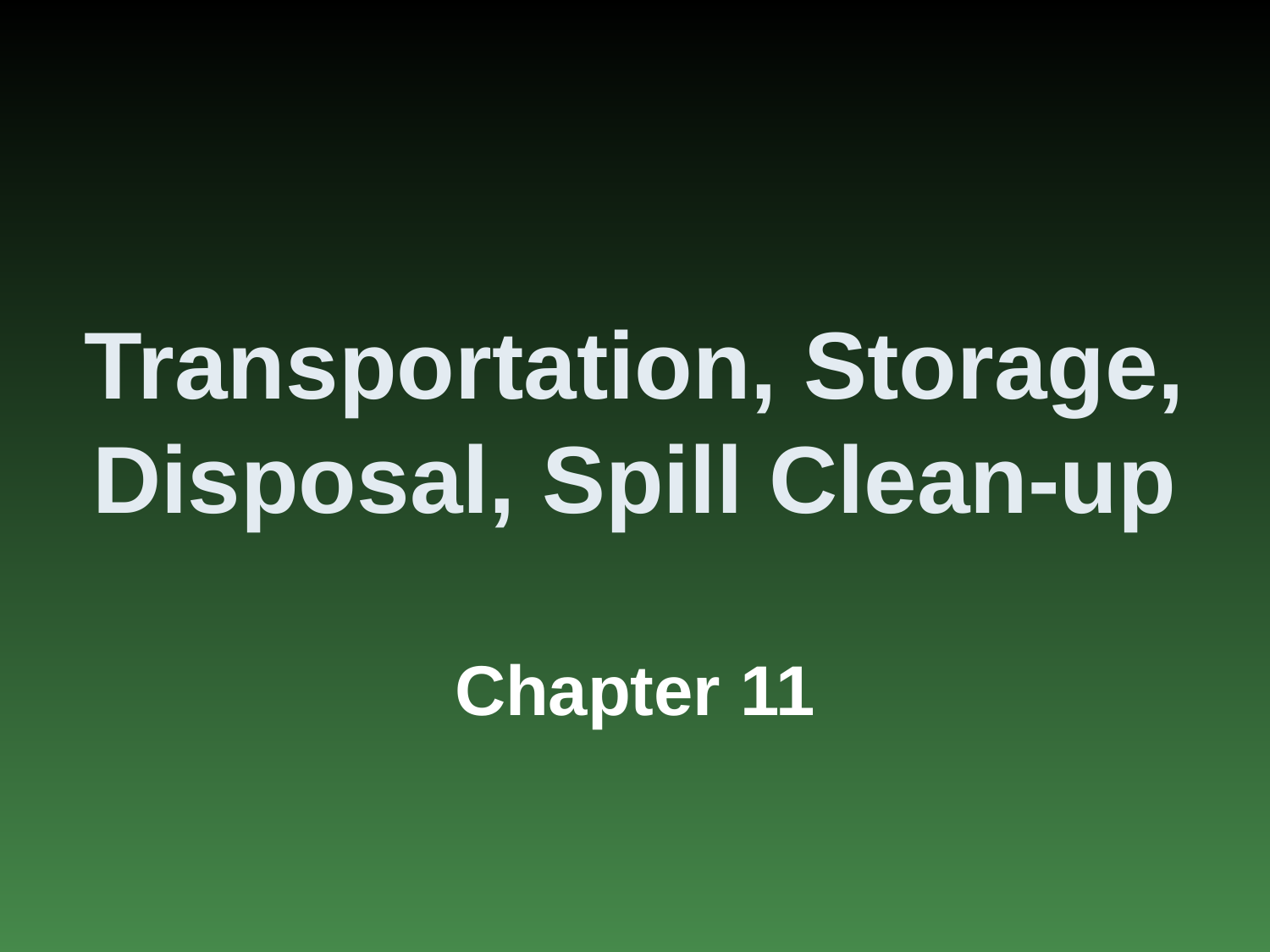

# Transportation, Storage, Disposal, Spill Clean-up

Chapter 11